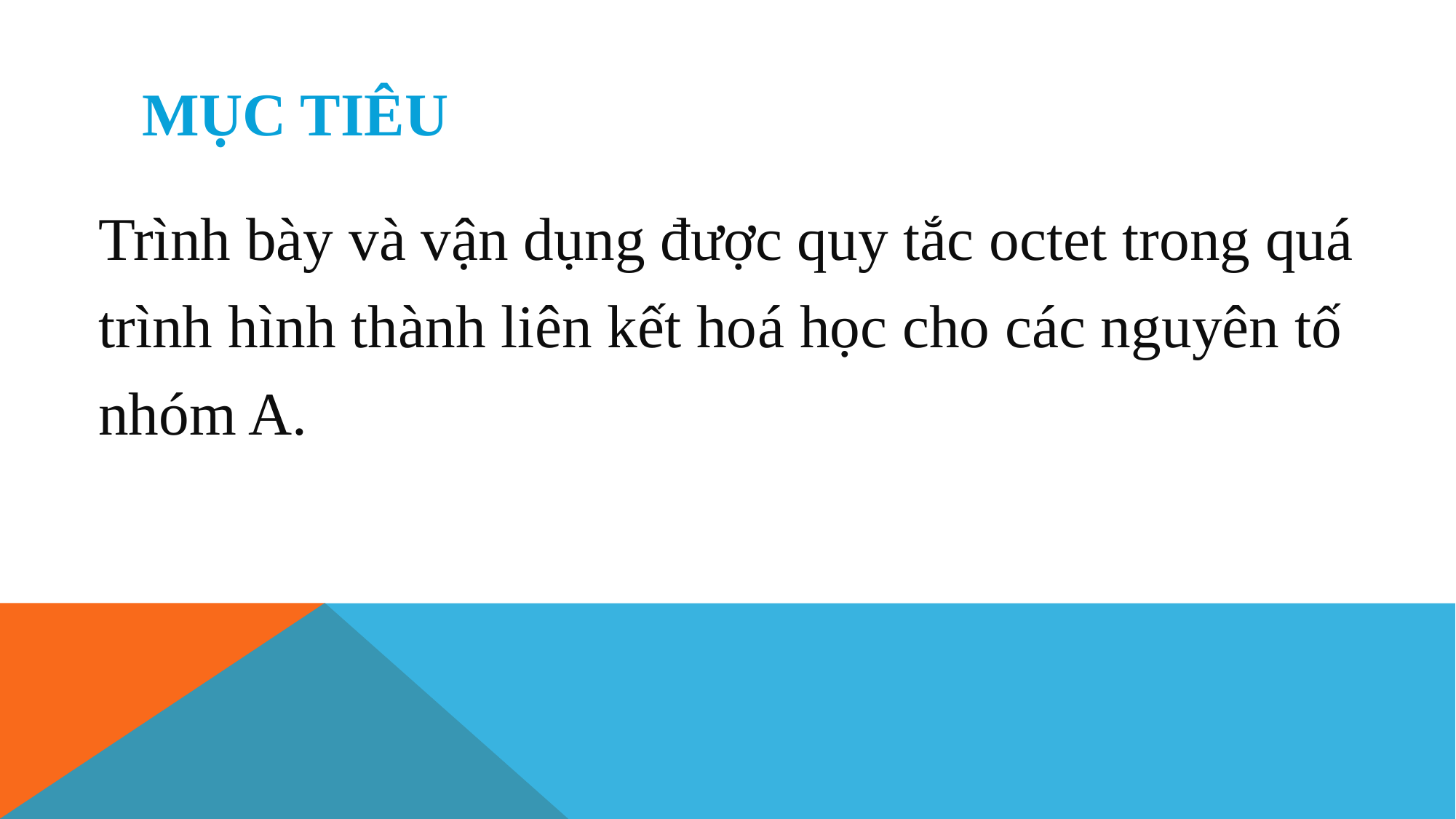

# Mục tiêu
Trình bày và vận dụng được quy tắc octet trong quá trình hình thành liên kết hoá học cho các nguyên tố nhóm A.